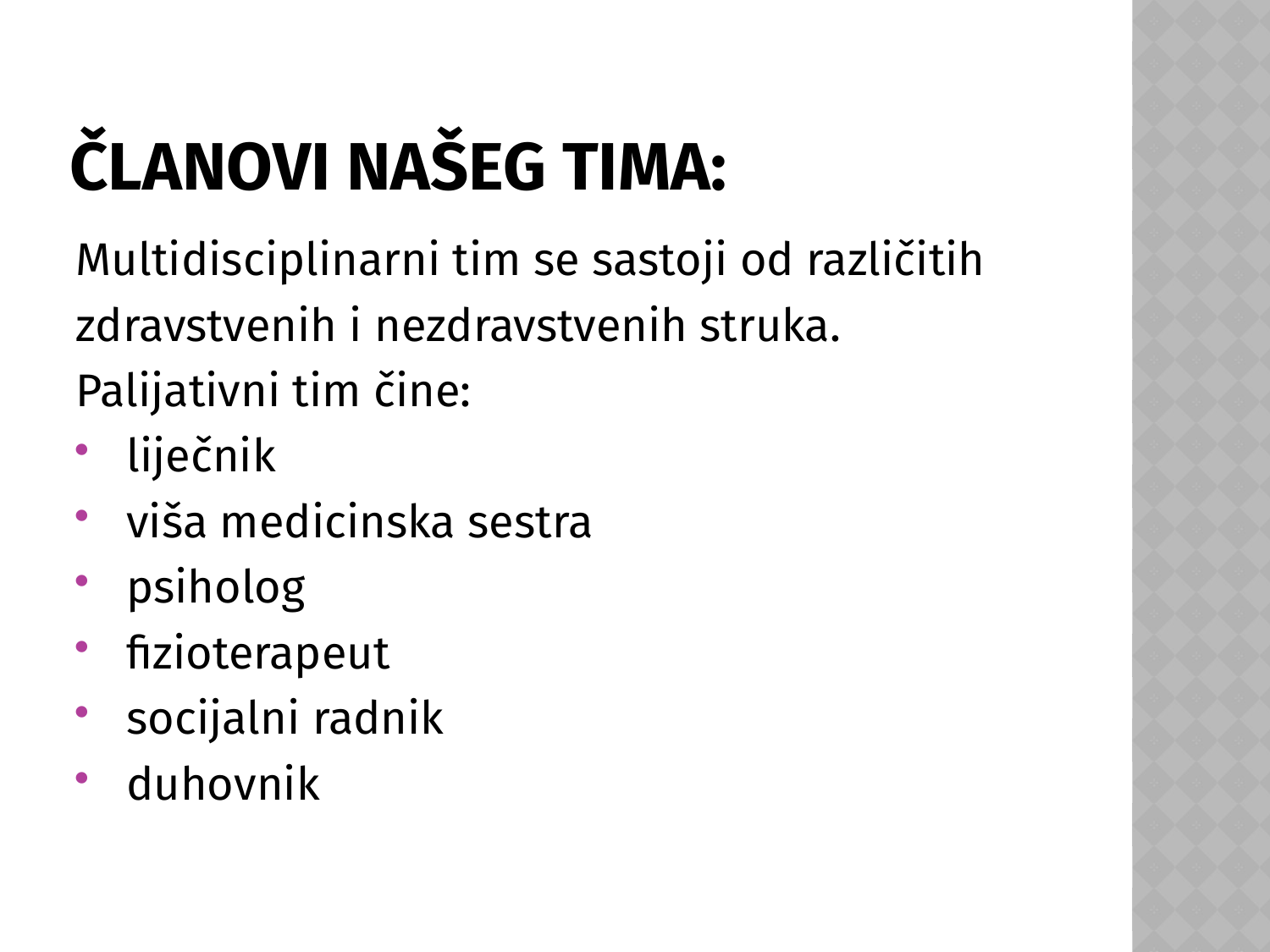

# Članovi našeg tima:
Multidisciplinarni tim se sastoji od različitih
zdravstvenih i nezdravstvenih struka.
Palijativni tim čine:
 liječnik
 viša medicinska sestra
 psiholog
 fizioterapeut
 socijalni radnik
 duhovnik